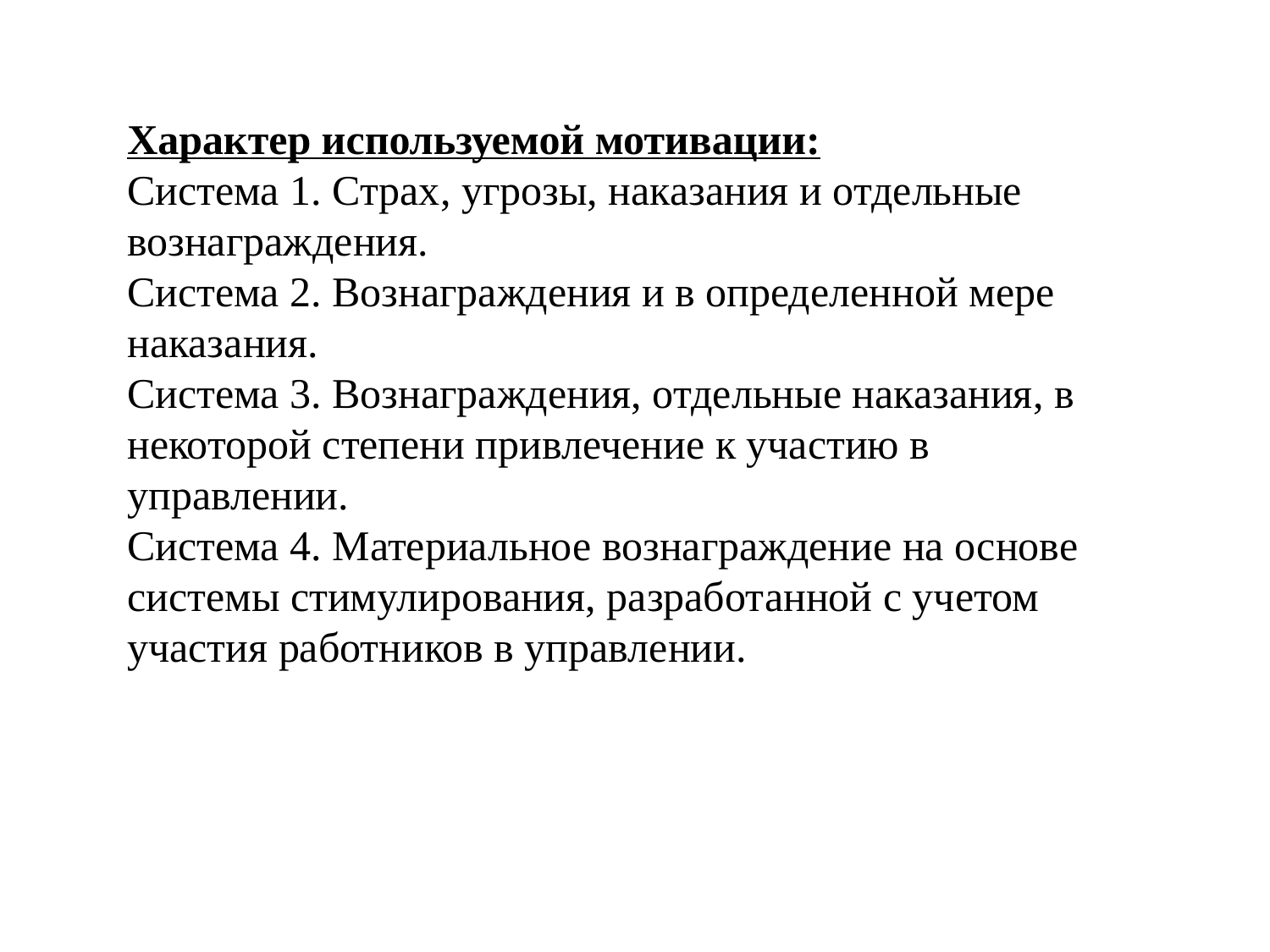

Характер используемой мотивации:
Система 1. Страх, угрозы, наказания и отдельные вознаграждения.
Система 2. Вознаграждения и в определенной мере наказания.
Система 3. Вознаграждения, отдельные наказания, в некоторой степени привлечение к участию в управлении.
Система 4. Материальное вознаграждение на основе системы стимулирования, разработанной с учетом участия работников в управлении.